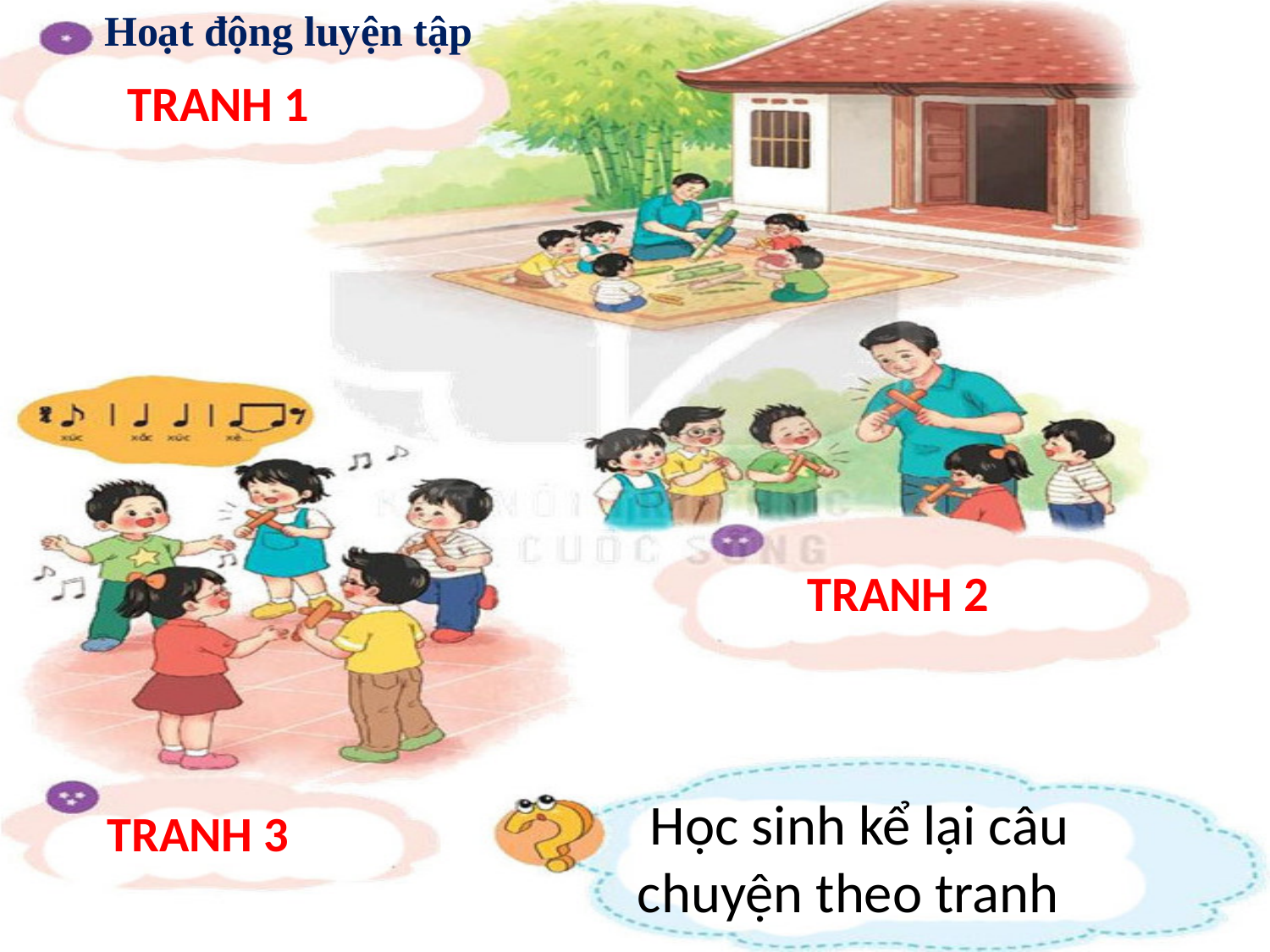

Hoạt động luyện tập
TRANH 1
TRANH 2
 Học sinh kể lại câu chuyện theo tranh
TRANH 3